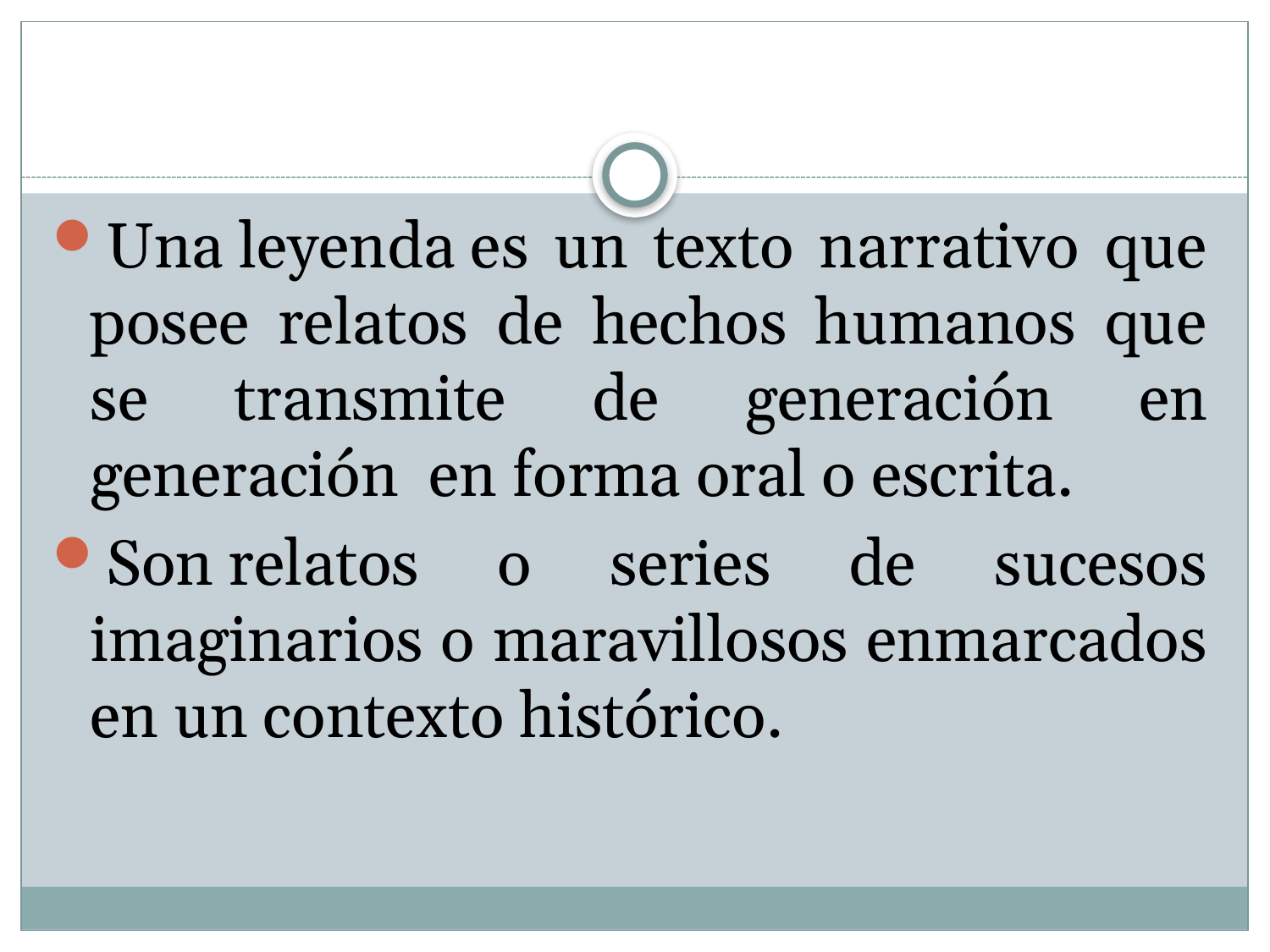

Una leyenda es un texto narrativo que posee relatos de hechos humanos que se transmite de generación en generación  en forma oral o escrita.
Son relatos o series de sucesos imaginarios o maravillosos enmarcados en un contexto histórico.